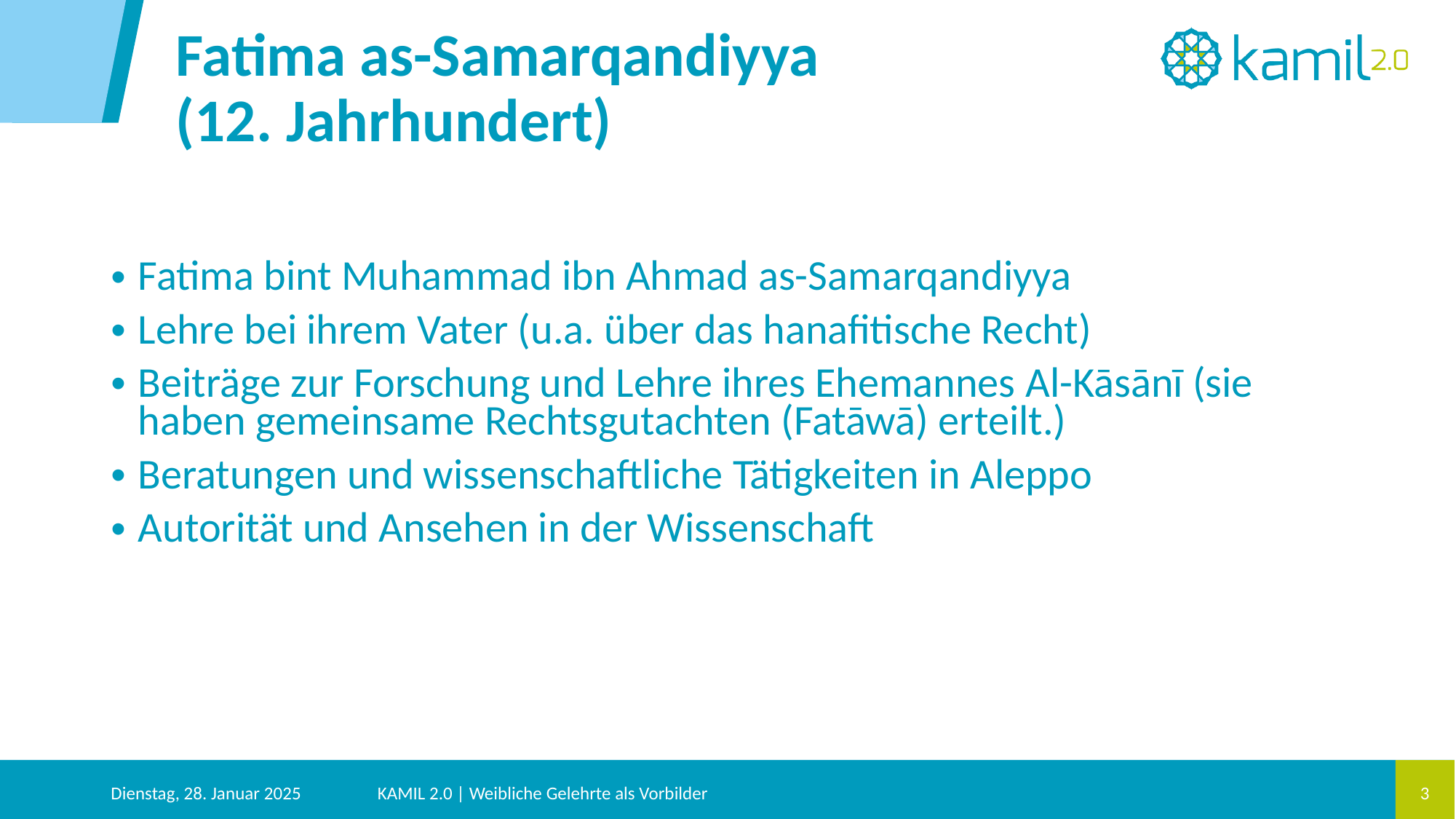

Fatima as-Samarqandiyya (12. Jahrhundert)
Fatima bint Muhammad ibn Ahmad as-Samarqandiyya
Lehre bei ihrem Vater (u.a. über das hanafitische Recht)
Beiträge zur Forschung und Lehre ihres Ehemannes Al-Kāsānī (sie haben gemeinsame Rechtsgutachten (Fatāwā) erteilt.)
Beratungen und wissenschaftliche Tätigkeiten in Aleppo
Autorität und Ansehen in der Wissenschaft

Dienstag, 28. Januar 2025
KAMIL 2.0 | Weibliche Gelehrte als Vorbilder
3